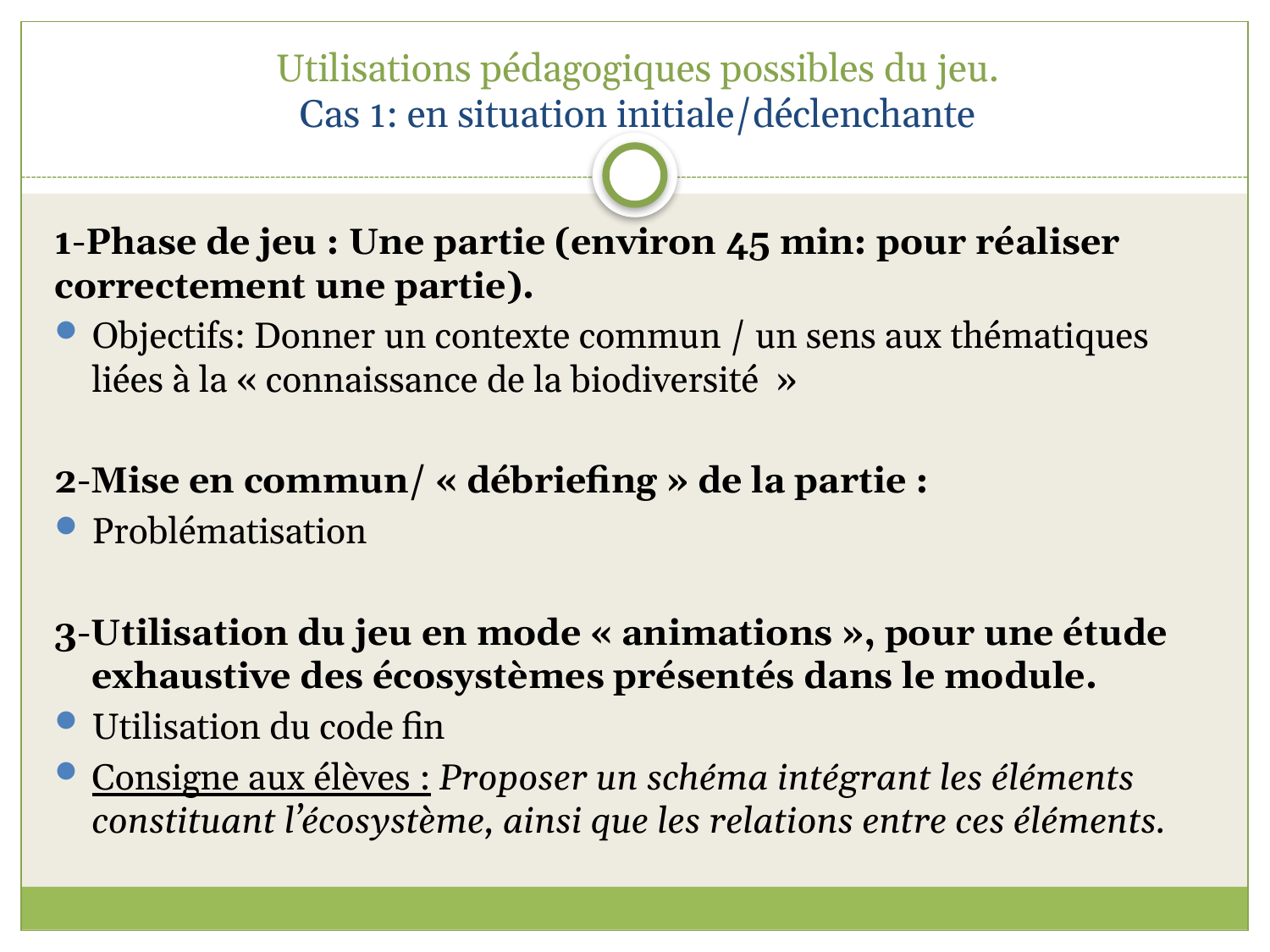

# Utilisations pédagogiques possibles du jeu. Cas 1: en situation initiale/déclenchante
1-Phase de jeu : Une partie (environ 45 min: pour réaliser correctement une partie).
Objectifs: Donner un contexte commun / un sens aux thématiques liées à la « connaissance de la biodiversité  »

2-Mise en commun/ « débriefing » de la partie :
Problématisation

3-Utilisation du jeu en mode « animations », pour une étude exhaustive des écosystèmes présentés dans le module.
Utilisation du code fin
Consigne aux élèves : Proposer un schéma intégrant les éléments constituant l’écosystème, ainsi que les relations entre ces éléments.